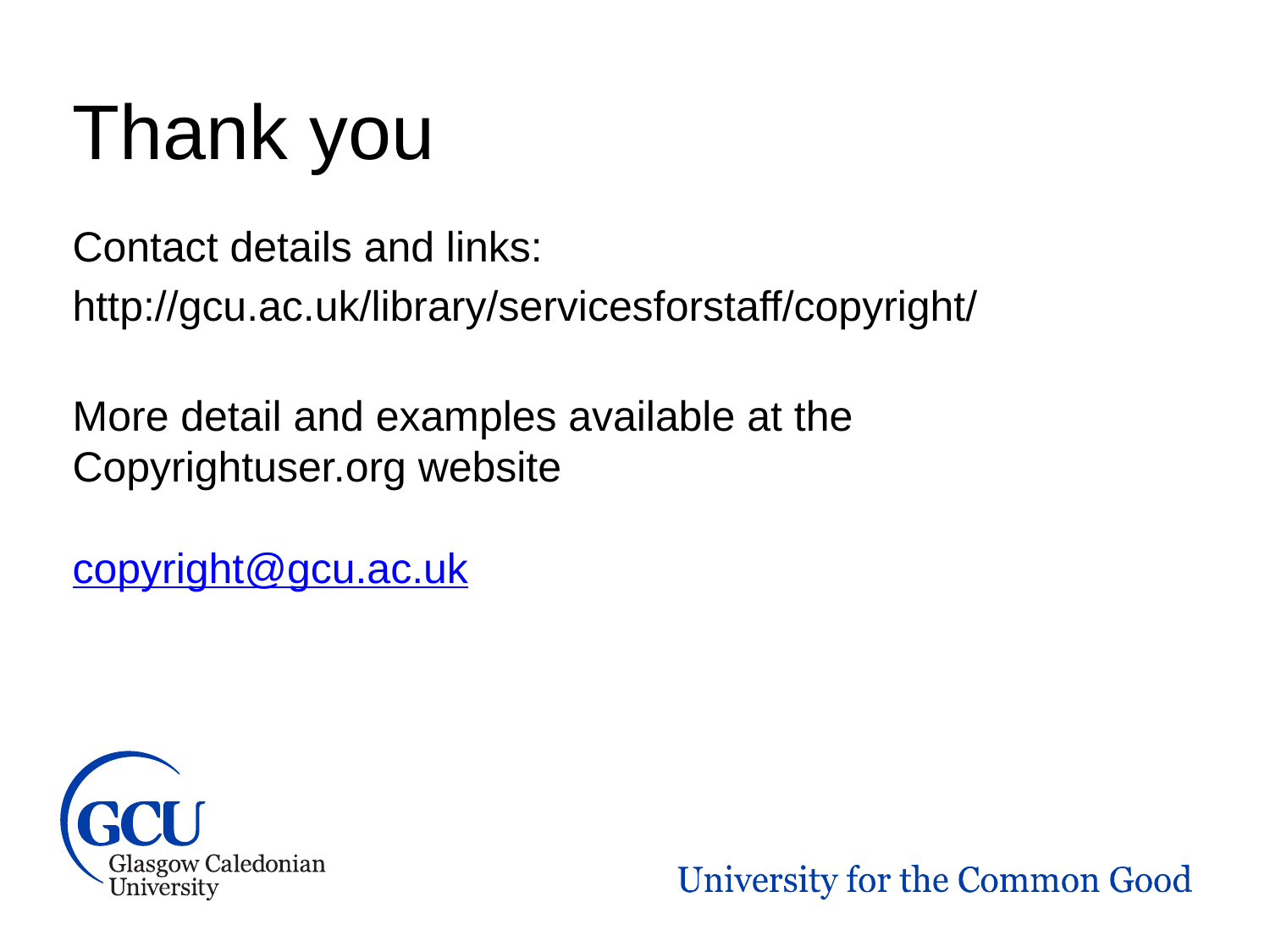

Thank you
Contact details and links:
http://gcu.ac.uk/library/servicesforstaff/copyright/
More detail and examples available at the Copyrightuser.org website
copyright@gcu.ac.uk